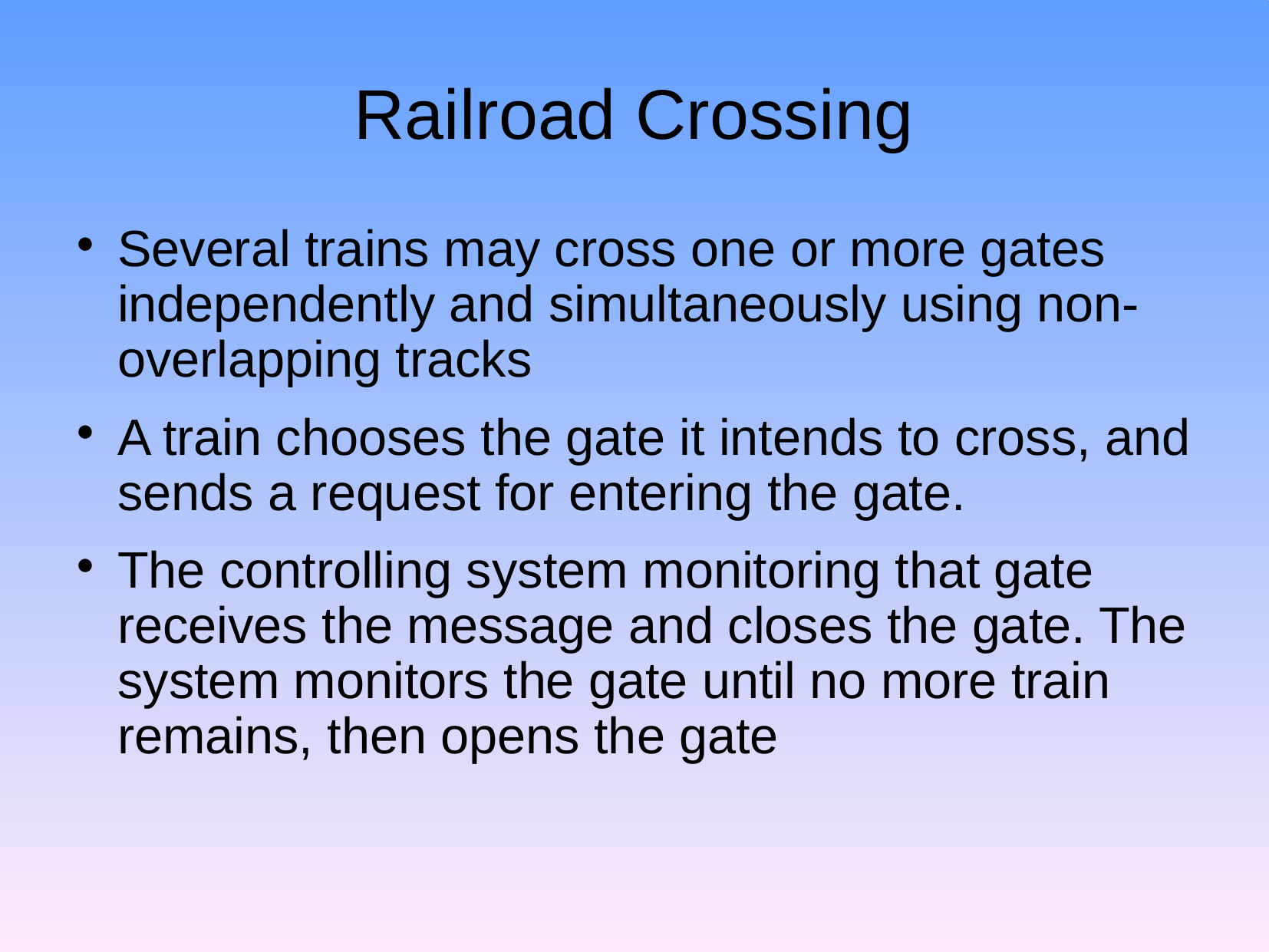

# Railroad Crossing
Several trains may cross one or more gates independently and simultaneously using non-overlapping tracks
A train chooses the gate it intends to cross, and sends a request for entering the gate.
The controlling system monitoring that gate receives the message and closes the gate. The system monitors the gate until no more train remains, then opens the gate